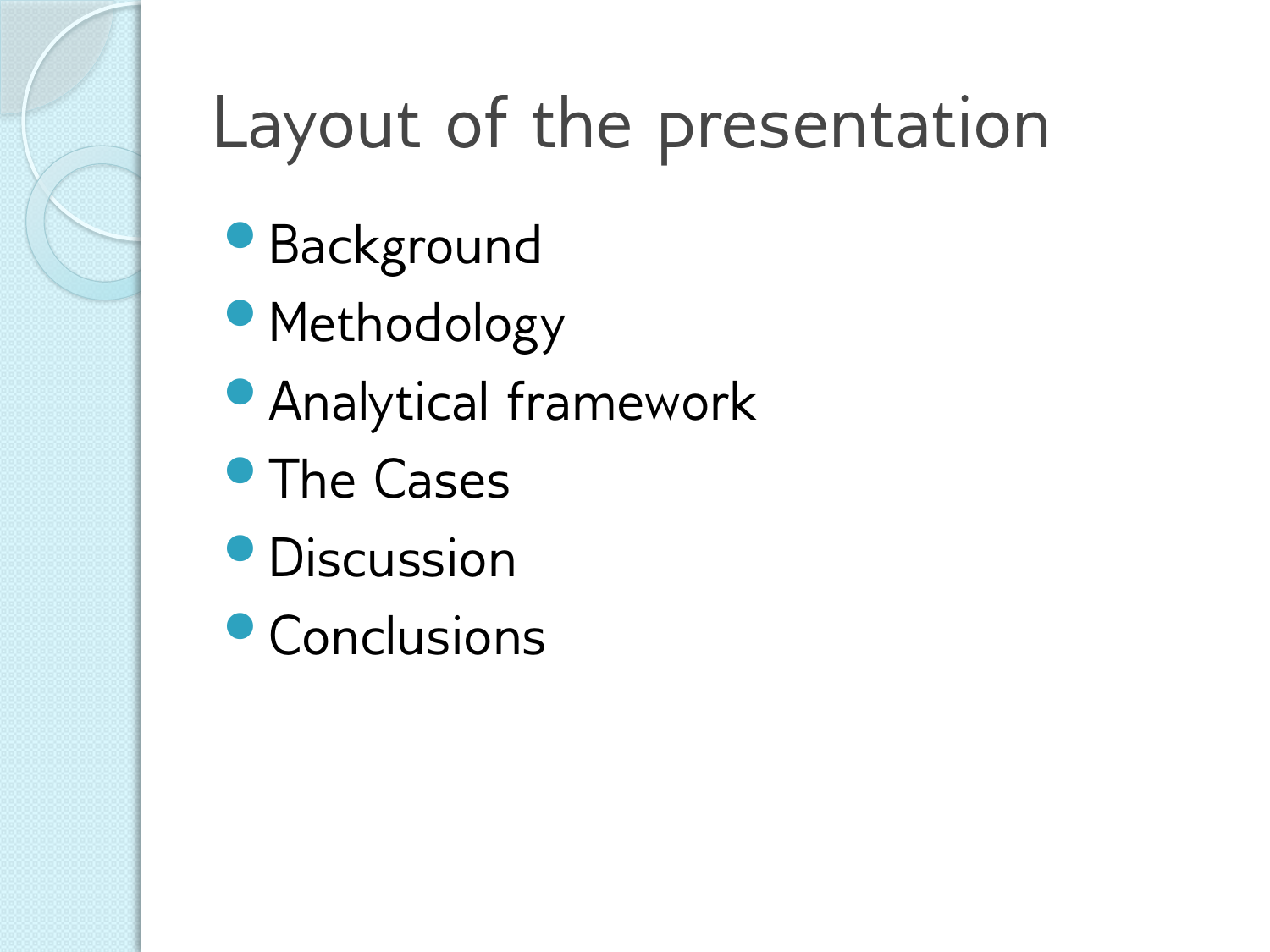

# Layout of the presentation
Background
Methodology
Analytical framework
The Cases
Discussion
Conclusions